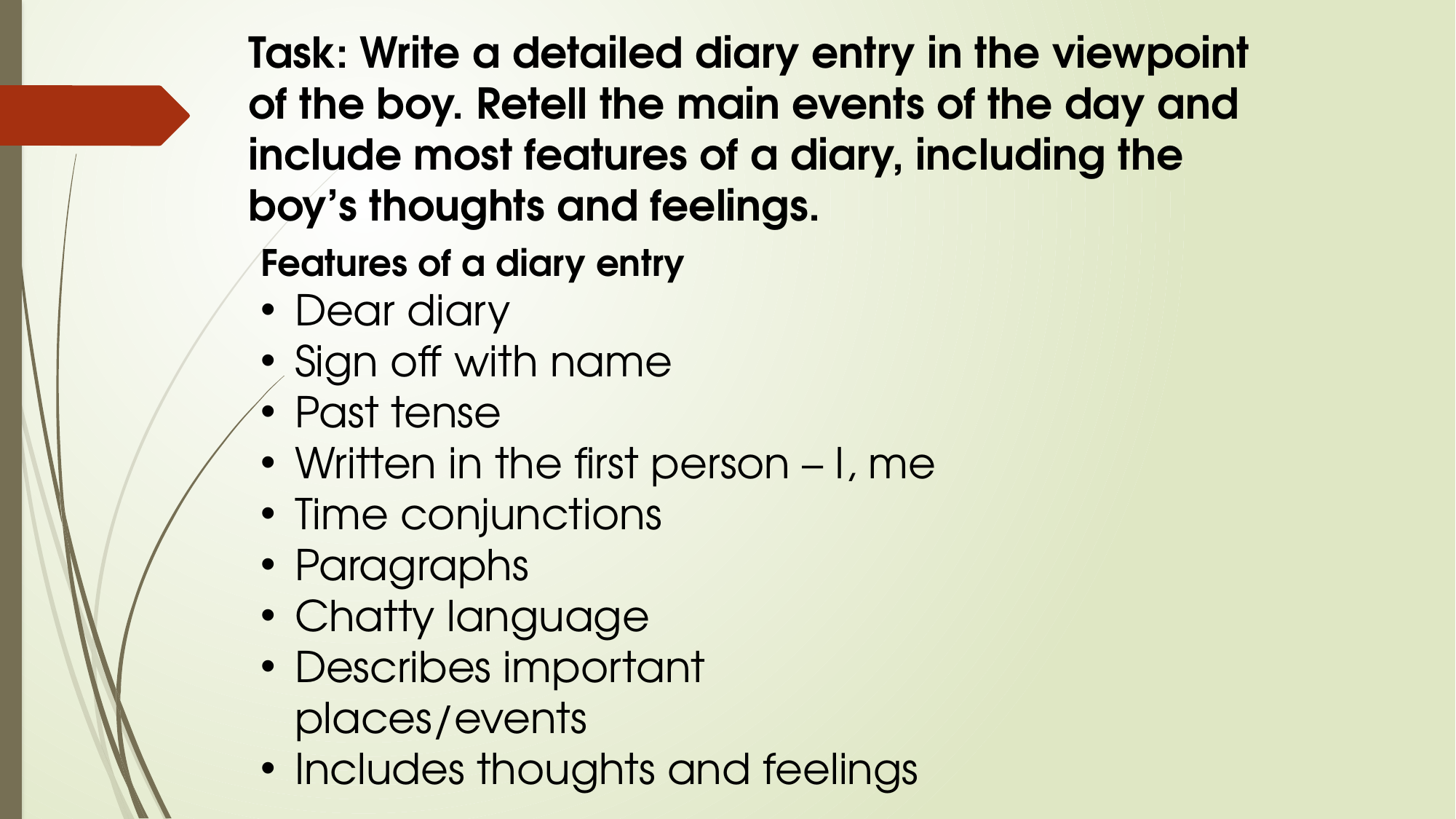

Task: Write a detailed diary entry in the viewpoint of the boy. Retell the main events of the day and include most features of a diary, including the boy’s thoughts and feelings.
Features of a diary entry
Dear diary
Sign off with name
Past tense
Written in the first person – I, me
Time conjunctions
Paragraphs
Chatty language
Describes important places/events
Includes thoughts and feelings